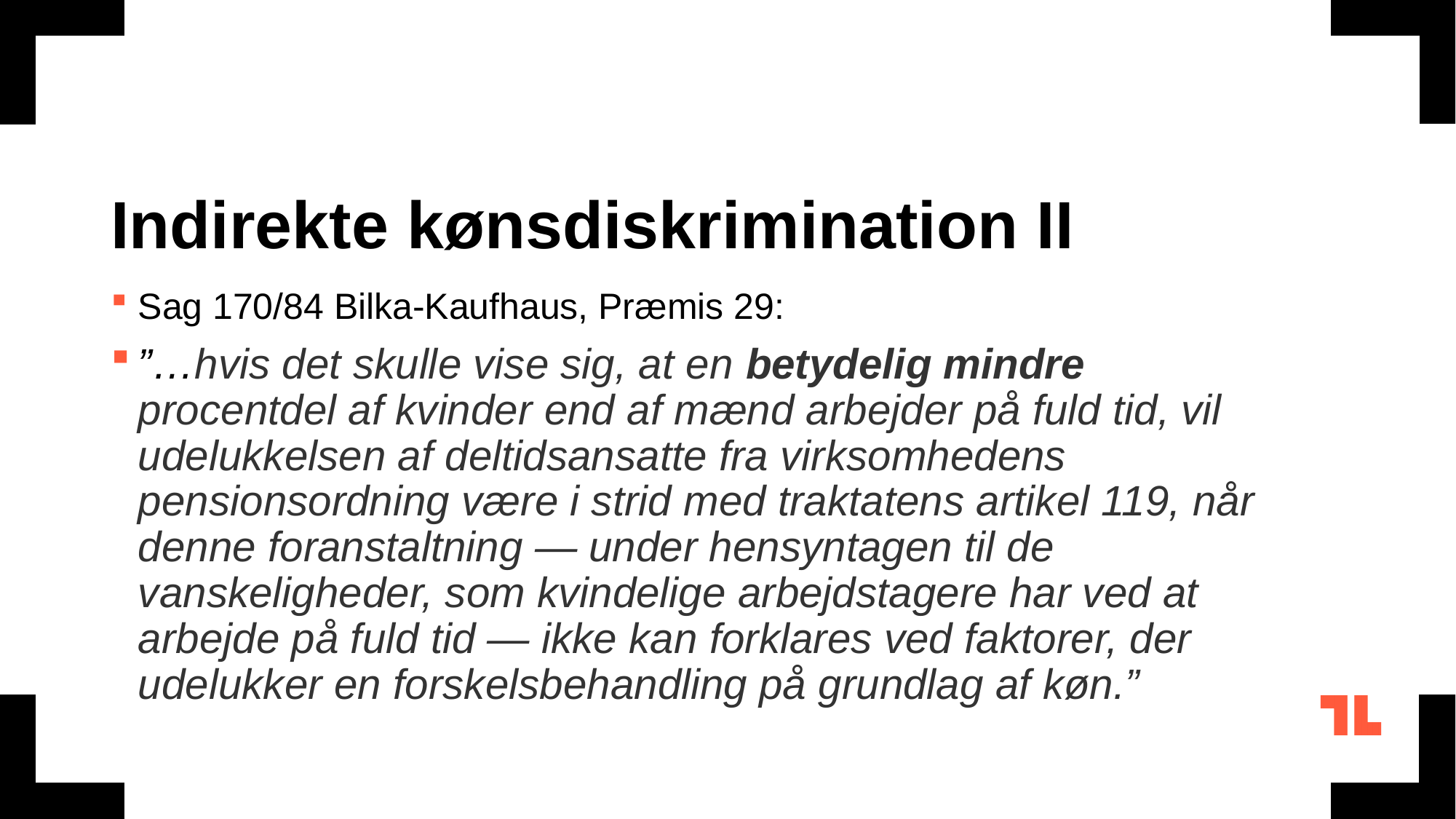

# Indirekte kønsdiskrimination II
Sag 170/84 Bilka-Kaufhaus, Præmis 29:
”…hvis det skulle vise sig, at en betydelig mindre procentdel af kvinder end af mænd arbejder på fuld tid, vil udelukkelsen af deltidsansatte fra virksomhedens pensionsordning være i strid med traktatens artikel 119, når denne foranstaltning — under hensyntagen til de vanskeligheder, som kvindelige arbejdstagere har ved at arbejde på fuld tid — ikke kan forklares ved faktorer, der udelukker en forskelsbehandling på grundlag af køn.”